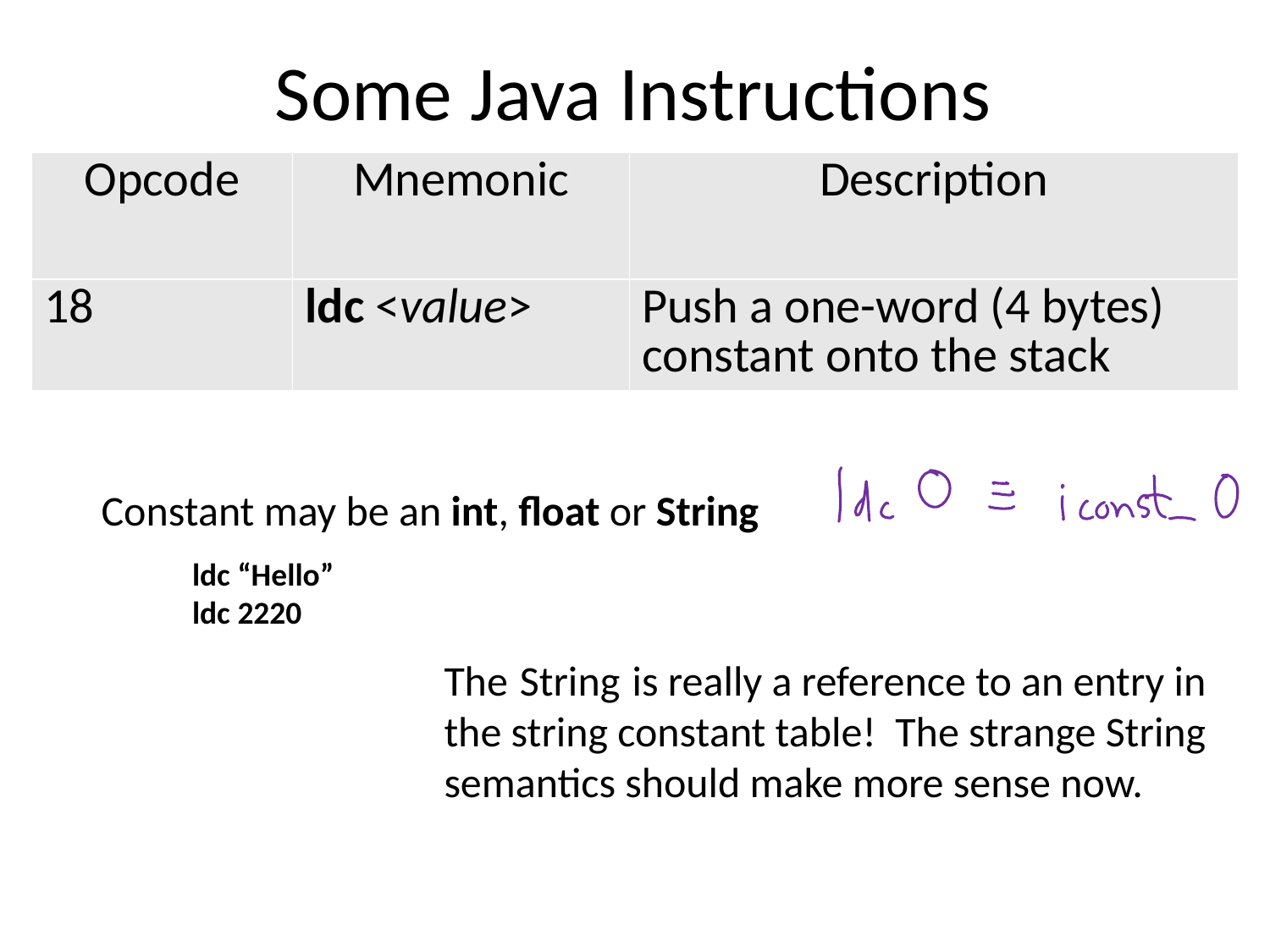

# Some Java Instructions
| Opcode | Mnemonic | Description |
| --- | --- | --- |
| 18 | ldc <value> | Push a one-word (4 bytes) constant onto the stack |
Constant may be an int, float or String
ldc “Hello”
ldc 2220
The String is really a reference to an entry in the string constant table!  The strange String semantics should make more sense now.